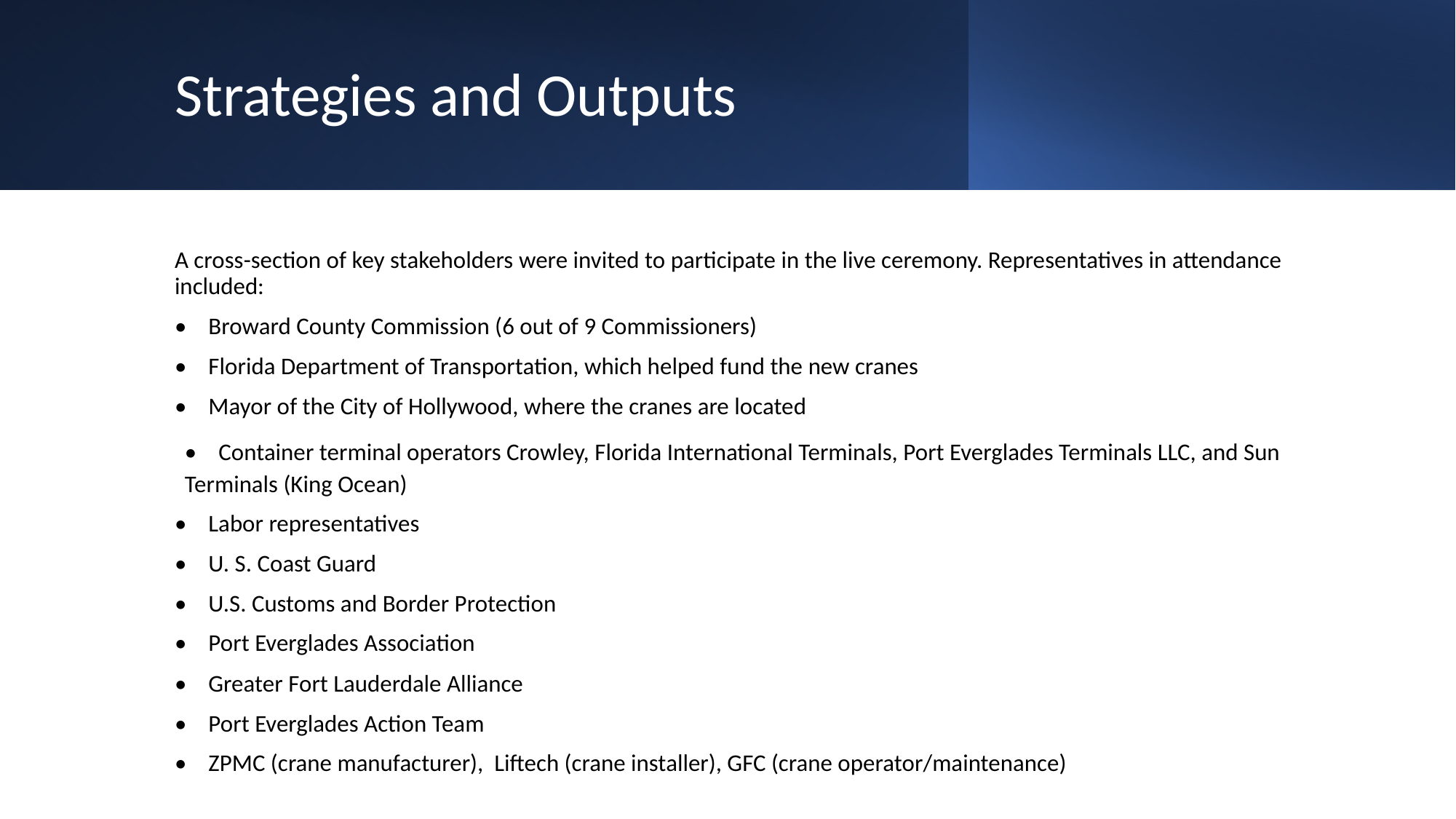

# Strategies and Outputs
A cross-section of key stakeholders were invited to participate in the live ceremony. Representatives in attendance included:
•    Broward County Commission (6 out of 9 Commissioners)
•    Florida Department of Transportation, which helped fund the new cranes
•    Mayor of the City of Hollywood, where the cranes are located
•    Container terminal operators Crowley, Florida International Terminals, Port Everglades Terminals LLC, and Sun Terminals (King Ocean)
•    Labor representatives
•    U. S. Coast Guard
•    U.S. Customs and Border Protection
•    Port Everglades Association
•    Greater Fort Lauderdale Alliance
•    Port Everglades Action Team
•    ZPMC (crane manufacturer),  Liftech (crane installer), GFC (crane operator/maintenance)